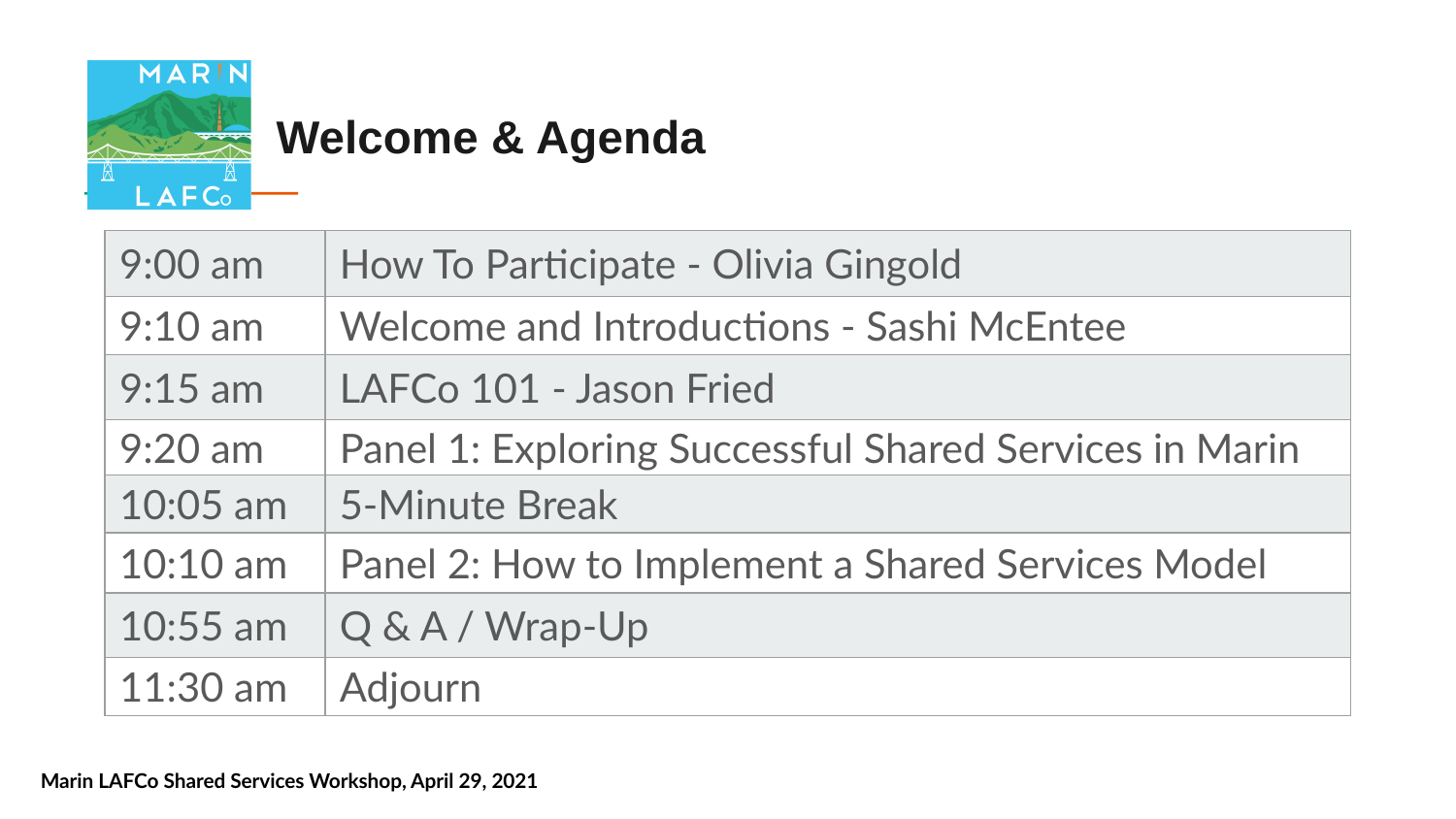

# Welcome & Agenda
| 9:00 am | How To Participate - Olivia Gingold |
| --- | --- |
| 9:10 am | Welcome and Introductions - Sashi McEntee |
| 9:15 am | LAFCo 101 - Jason Fried |
| 9:20 am | Panel 1: Exploring Successful Shared Services in Marin |
| 10:05 am | 5-Minute Break |
| 10:10 am | Panel 2: How to Implement a Shared Services Model |
| 10:55 am | Q & A / Wrap-Up |
| 11:30 am | Adjourn |